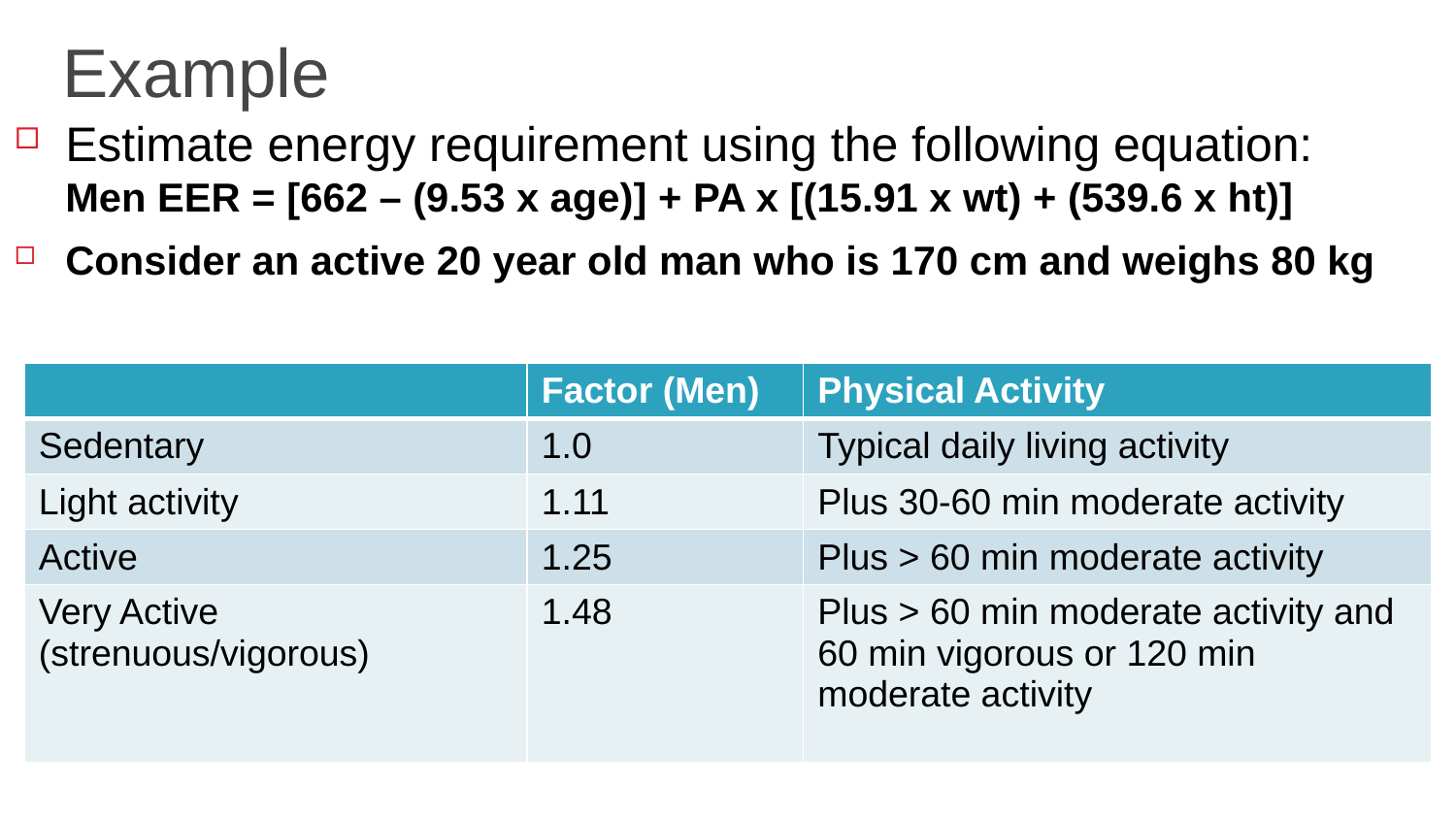

Example
Estimate energy requirement using the following equation:
Men EER = [662 – (9.53 x age)] + PA x [(15.91 x wt) + (539.6 x ht)]
Consider an active 20 year old man who is 170 cm and weighs 80 kg
|  | Factor (Men) | Physical Activity |
| --- | --- | --- |
| Sedentary | 1.0 | Typical daily living activity |
| Light activity | 1.11 | Plus 30-60 min moderate activity |
| Active | 1.25 | Plus > 60 min moderate activity |
| Very Active (strenuous/vigorous) | 1.48 | Plus > 60 min moderate activity and 60 min vigorous or 120 min moderate activity |